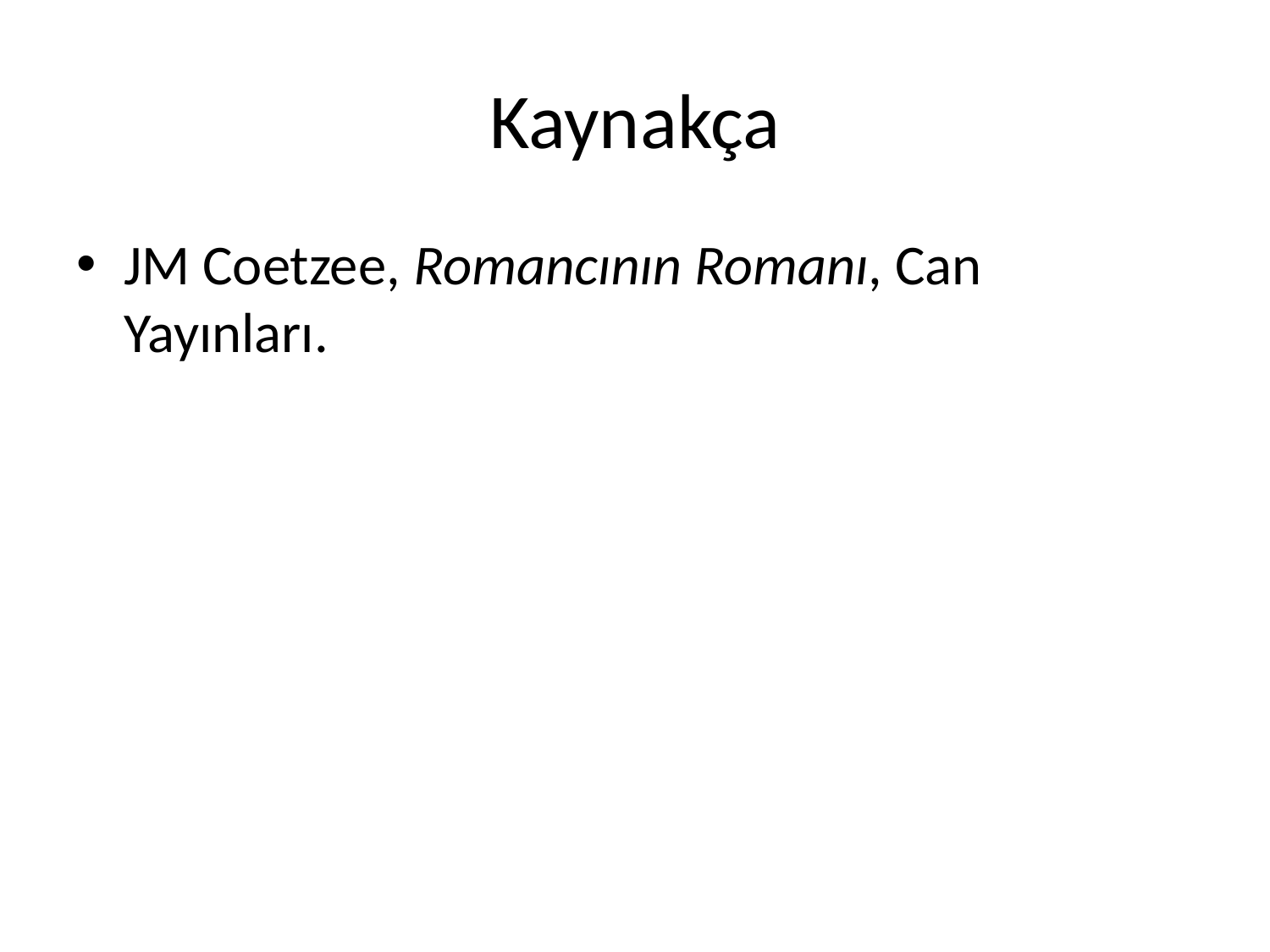

# Kaynakça
JM Coetzee, Romancının Romanı, Can Yayınları.